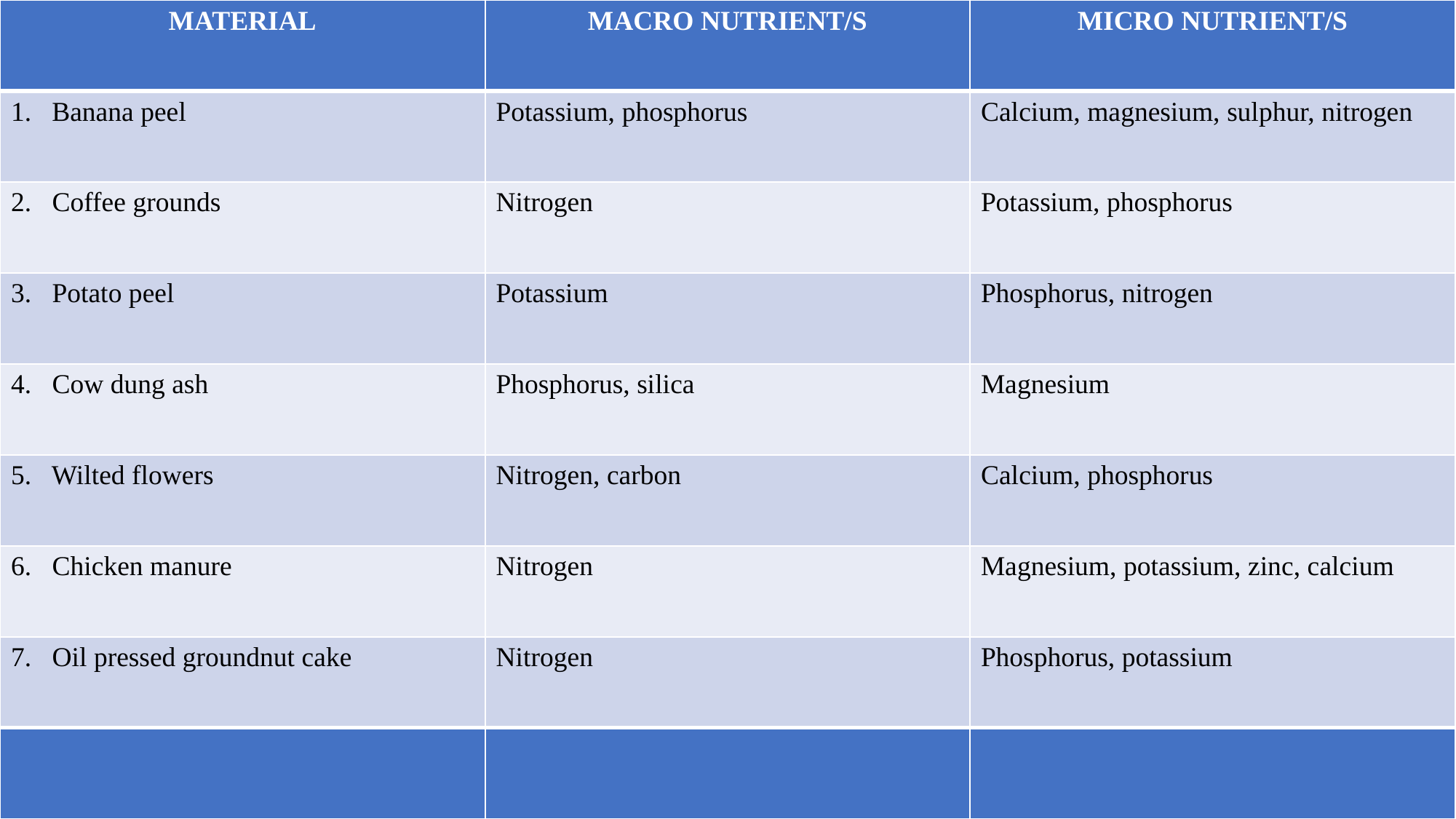

| MATERIAL | MACRO NUTRIENT/S | MICRO NUTRIENT/S |
| --- | --- | --- |
| Banana peel | Potassium, phosphorus | Calcium, magnesium, sulphur, nitrogen |
| 2. Coffee grounds | Nitrogen | Potassium, phosphorus |
| 3. Potato peel | Potassium | Phosphorus, nitrogen |
| 4. Cow dung ash | Phosphorus, silica | Magnesium |
| 5. Wilted flowers | Nitrogen, carbon | Calcium, phosphorus |
| 6. Chicken manure | Nitrogen | Magnesium, potassium, zinc, calcium |
| 7. Oil pressed groundnut cake | Nitrogen | Phosphorus, potassium |
|  |  |  |